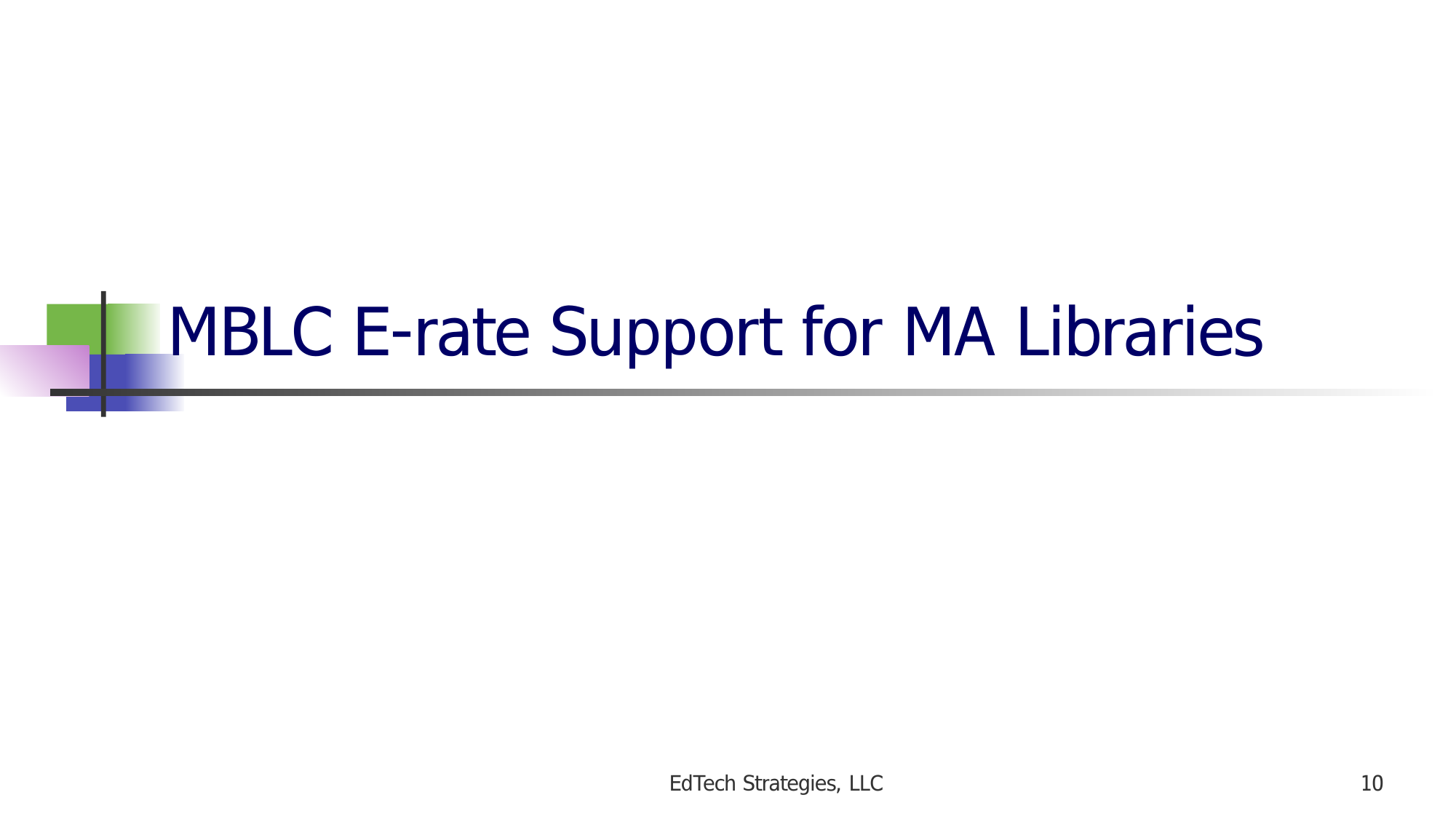

# MBLC E-rate Support for MA Libraries

EdTech Strategies, LLC
10